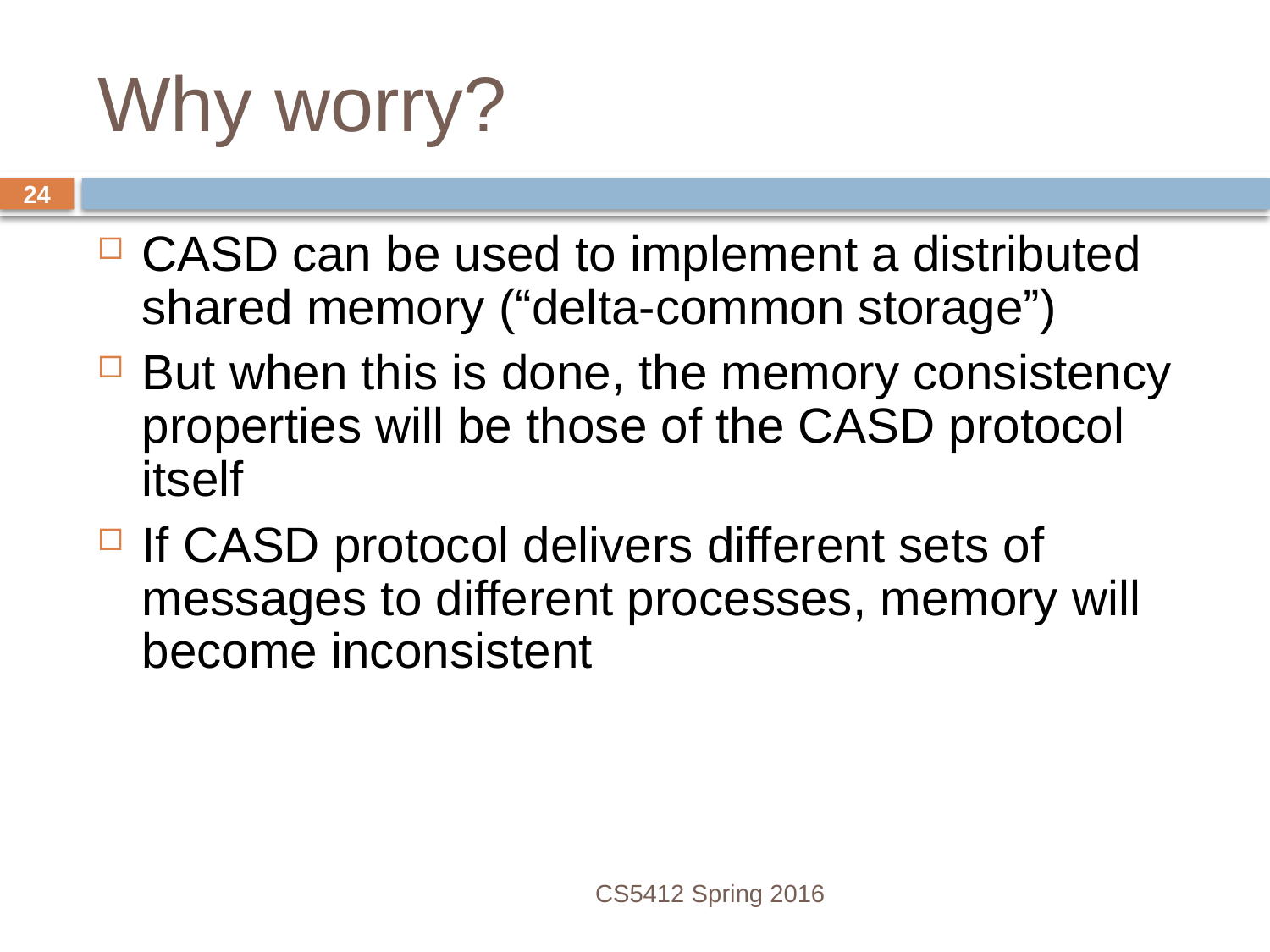

# Why worry?
24
CASD can be used to implement a distributed shared memory (“delta-common storage”)
But when this is done, the memory consistency properties will be those of the CASD protocol itself
If CASD protocol delivers different sets of messages to different processes, memory will become inconsistent
CS5412 Spring 2016